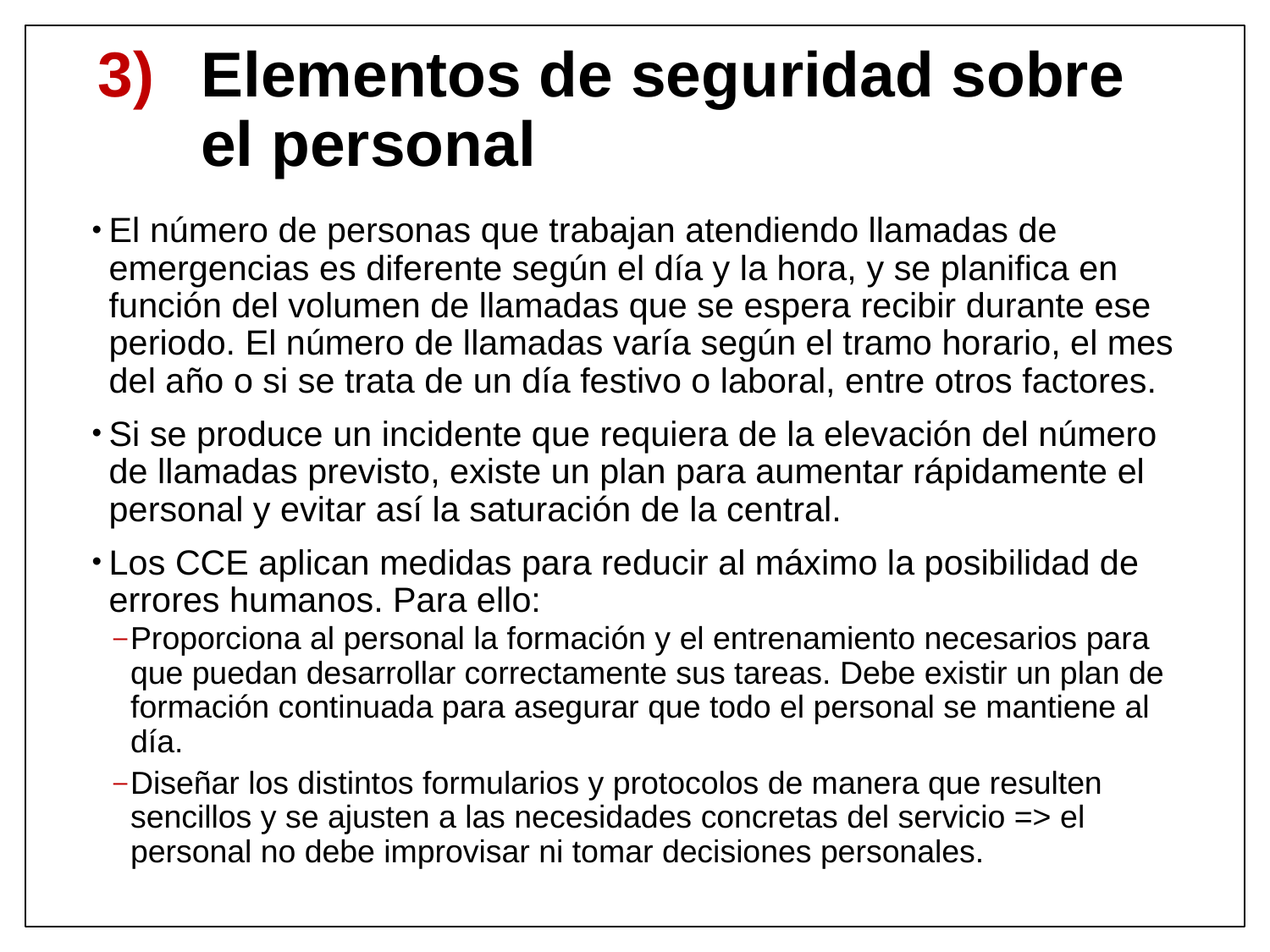

# Elementos de seguridad sobre el personal
El número de personas que trabajan atendiendo llamadas de emergencias es diferente según el día y la hora, y se planifica en función del volumen de llamadas que se espera recibir durante ese periodo. El número de llamadas varía según el tramo horario, el mes del año o si se trata de un día festivo o laboral, entre otros factores.
Si se produce un incidente que requiera de la elevación del número de llamadas previsto, existe un plan para aumentar rápidamente el personal y evitar así la saturación de la central.
Los CCE aplican medidas para reducir al máximo la posibilidad de errores humanos. Para ello:
Proporciona al personal la formación y el entrenamiento necesarios para que puedan desarrollar correctamente sus tareas. Debe existir un plan de formación continuada para asegurar que todo el personal se mantiene al día.
Diseñar los distintos formularios y protocolos de manera que resulten sencillos y se ajusten a las necesidades concretas del servicio => el personal no debe improvisar ni tomar decisiones personales.